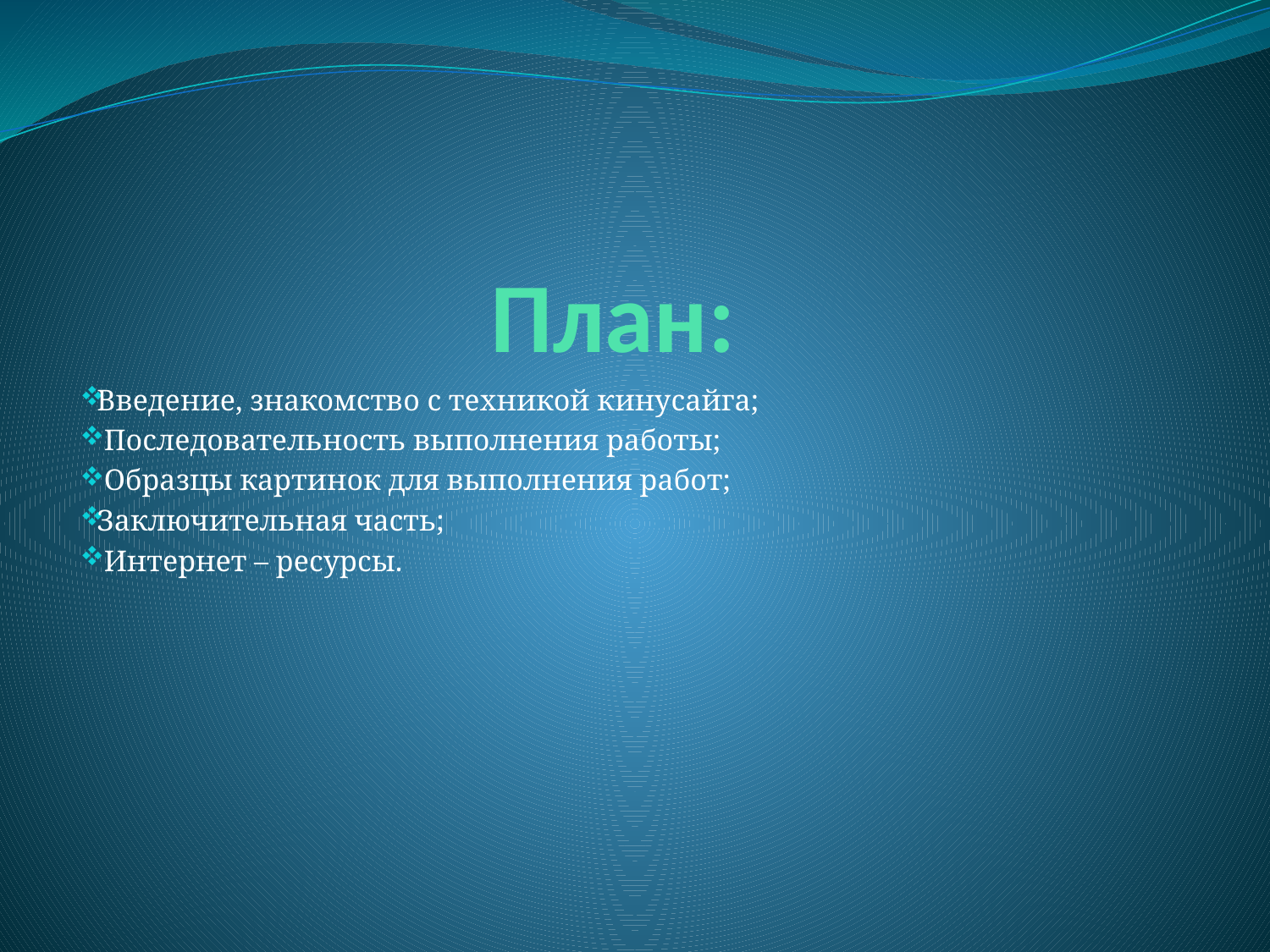

# План:
Введение, знакомство с техникой кинусайга;
 Последовательность выполнения работы;
 Образцы картинок для выполнения работ;
Заключительная часть;
 Интернет – ресурсы.